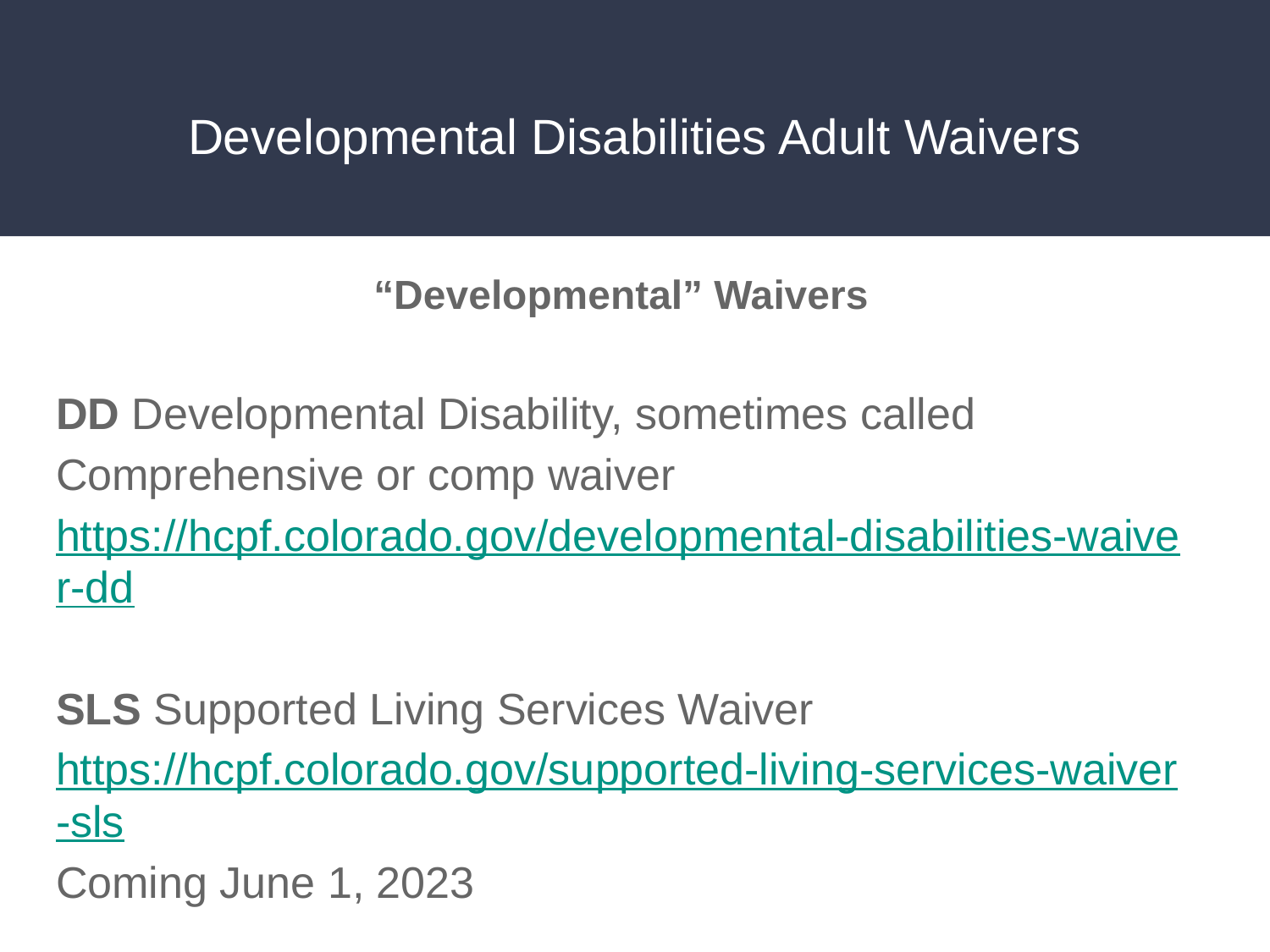

# Developmental Disabilities Adult Waivers
“Developmental” Waivers

DD Developmental Disability, sometimes called Comprehensive or comp waiver
https://hcpf.colorado.gov/developmental-disabilities-waiver-dd

SLS Supported Living Services Waiver https://hcpf.colorado.gov/supported-living-services-waiver-sls
Coming June 1, 2023